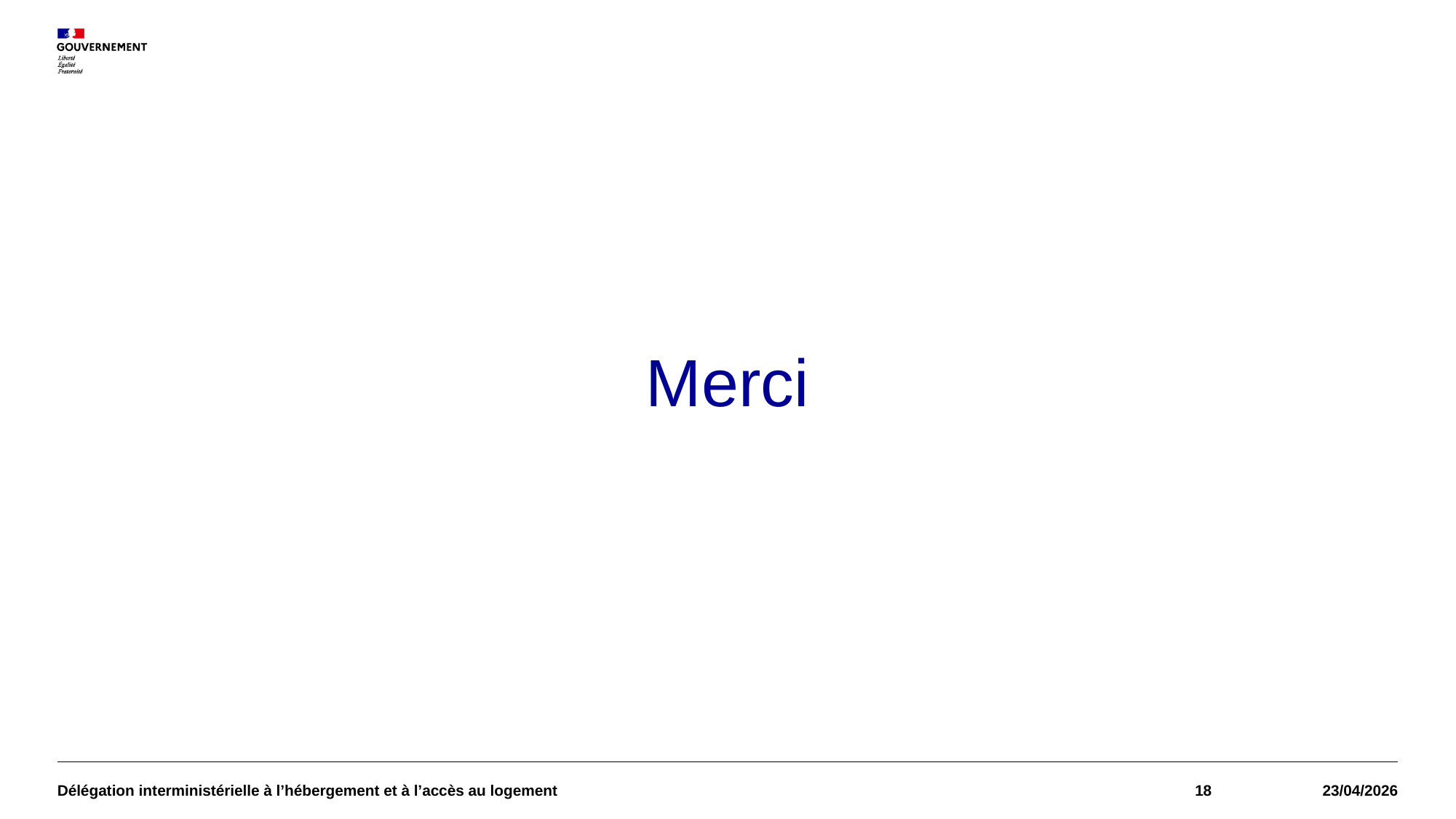

# Merci
Délégation interministérielle à l’hébergement et à l’accès au logement
18
23/04/2026